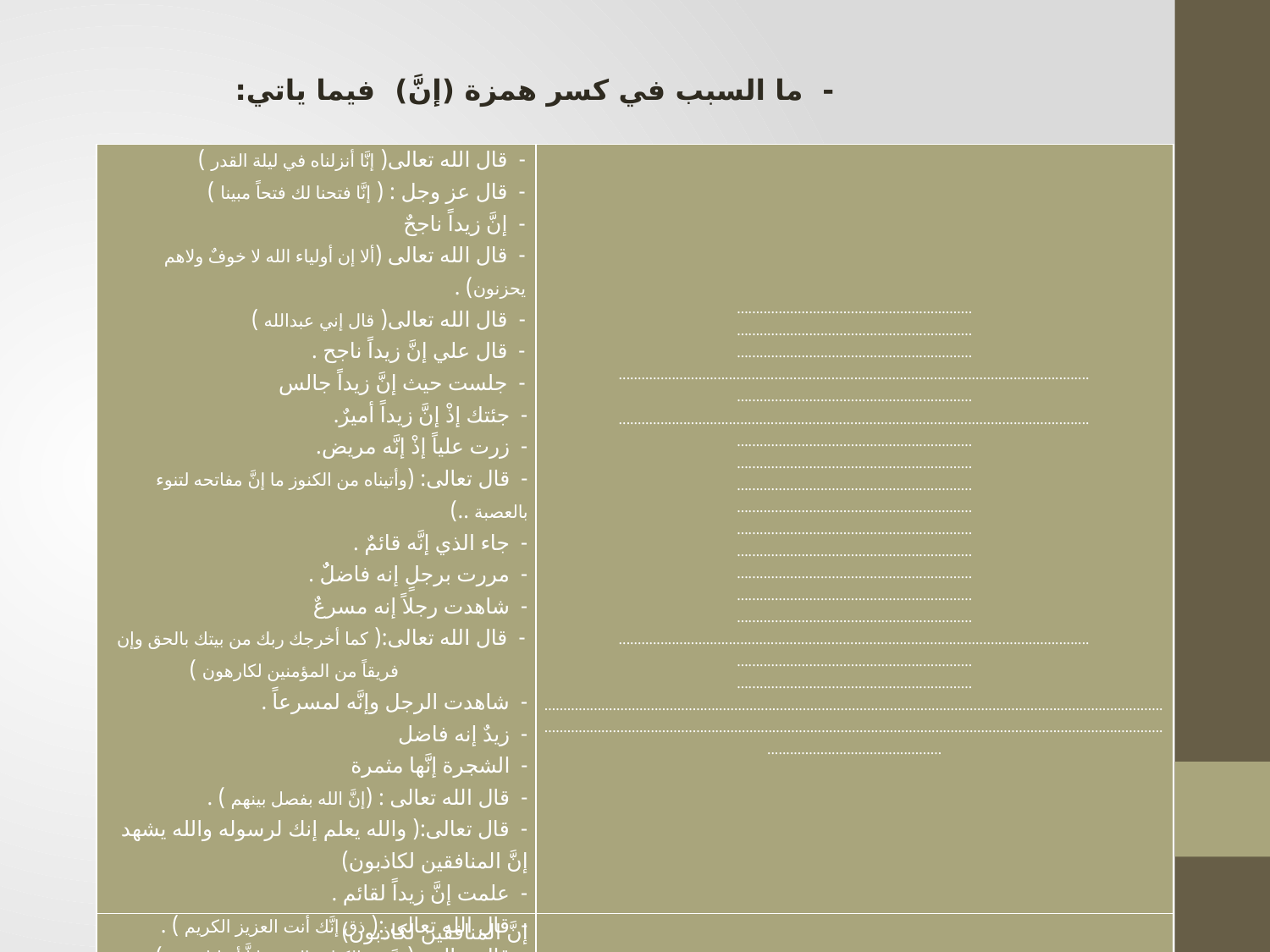

-  ما السبب في كسر همزة (إنَّ)  فيما ياتي:

| - قال الله تعالى( إنَّا أنزلناه في ليلة القدر ) - قال عز وجل : ( إنَّا فتحنا لك فتحاً مبينا ) - إنَّ زيداً ناجحٌ - قال الله تعالى (ألا إن أولياء الله لا خوفٌ ولاهم يحزنون) . - قال الله تعالى( قال إني عبدالله ) - قال علي إنَّ زيداً ناجح . - جلست حيث إنَّ زيداً جالس - جئتك إذْ إنَّ زيداً أميرٌ. - زرت علياً إذْ إنَّه مريض. - قال تعالى: (وأتيناه من الكنوز ما إنَّ مفاتحه لتنوء بالعصبة ..) - جاء الذي إنَّه قائمٌ . - مررت برجلٍ إنه فاضلٌٌ . - شاهدت رجلاً إنه مسرعٌ - قال الله تعالى:( كما أخرجك ربك من بيتك بالحق وإن فريقاً من المؤمنين لكارهون ) - شاهدت الرجل وإنَّه لمسرعاً . - زيدٌ إنه فاضل - الشجرة إنَّها مثمرة - قال الله تعالى : (إنَّ الله بفصل بينهم ) . - قال تعالى:( والله يعلم إنك لرسوله والله يشهد إنَّ المنافقين لكاذبون) - علمت إنَّ زيداً لقائم . - قال الله تعالى :( ذق إنَّك أنت العزيز الكريم ) . - قال تعالى: ( حم والكتاب المبين إناَّ أنزلناه .....) | .............................................................. .............................................................. .............................................................. ............................................................................................................................ .............................................................. ............................................................................................................................ .............................................................. .............................................................. .............................................................. .............................................................. .............................................................. .............................................................. .............................................................. .............................................................. .............................................................. ............................................................................................................................ .............................................................. .............................................................. .................................................................................................................................................................................................................................................................................................................................................................................... |
| --- | --- |
-  ما السبب في كسر همزة (إنَّ)  فيما ياتي:

| - قال الله تعالى( إنَّا أنزلناه في ليلة القدر ) - قال عز وجل : ( إنَّا فتحنا لك فتحاً مبينا ) - إنَّ زيداً ناجحٌ - قال الله تعالى (ألا إن أولياء الله لا خوفٌ ولاهم يحزنون) . - قال الله تعالى( قال إني عبدالله ) - قال علي إنَّ زيداً ناجح . - جلست حيث إنَّ زيداً جالس - جئتك إذْ إنَّ زيداً أميرٌ. - زرت علياً إذْ إنَّه مريض. - قال تعالى: (وأتيناه من الكنوز ما إنَّ مفاتحه لتنوء بالعصبة ..) - جاء الذي إنَّه قائمٌ . - مررت برجلٍ إنه فاضلٌٌ . - شاهدت رجلاً إنه مسرعٌ - قال الله تعالى:( كما أخرجك ربك من بيتك بالحق وإن فريقاً من المؤمنين لكارهون ) - شاهدت الرجل وإنَّه لمسرعاً . - زيدٌ إنه فاضل - الشجرة إنَّها مثمرة - قال الله تعالى : (إنَّ الله بفصل بينهم ) . - قال تعالى:( والله يعلم إنك لرسوله والله يشهد إنَّ المنافقين لكاذبون) - علمت إنَّ زيداً لقائم . - قال الله تعالى :( ذق إنَّك أنت العزيز الكريم ) . - قال تعالى: ( حم والكتاب المبين إناَّ أنزلناه .....) | .............................................................. .............................................................. .............................................................. ............................................................................................................................ .............................................................. ............................................................................................................................ .............................................................. .............................................................. .............................................................. .............................................................. .............................................................. .............................................................. .............................................................. .............................................................. .............................................................. ............................................................................................................................ .............................................................. .............................................................. .................................................................................................................................................................................................................................................................................................................................................................................... |
| --- | --- |